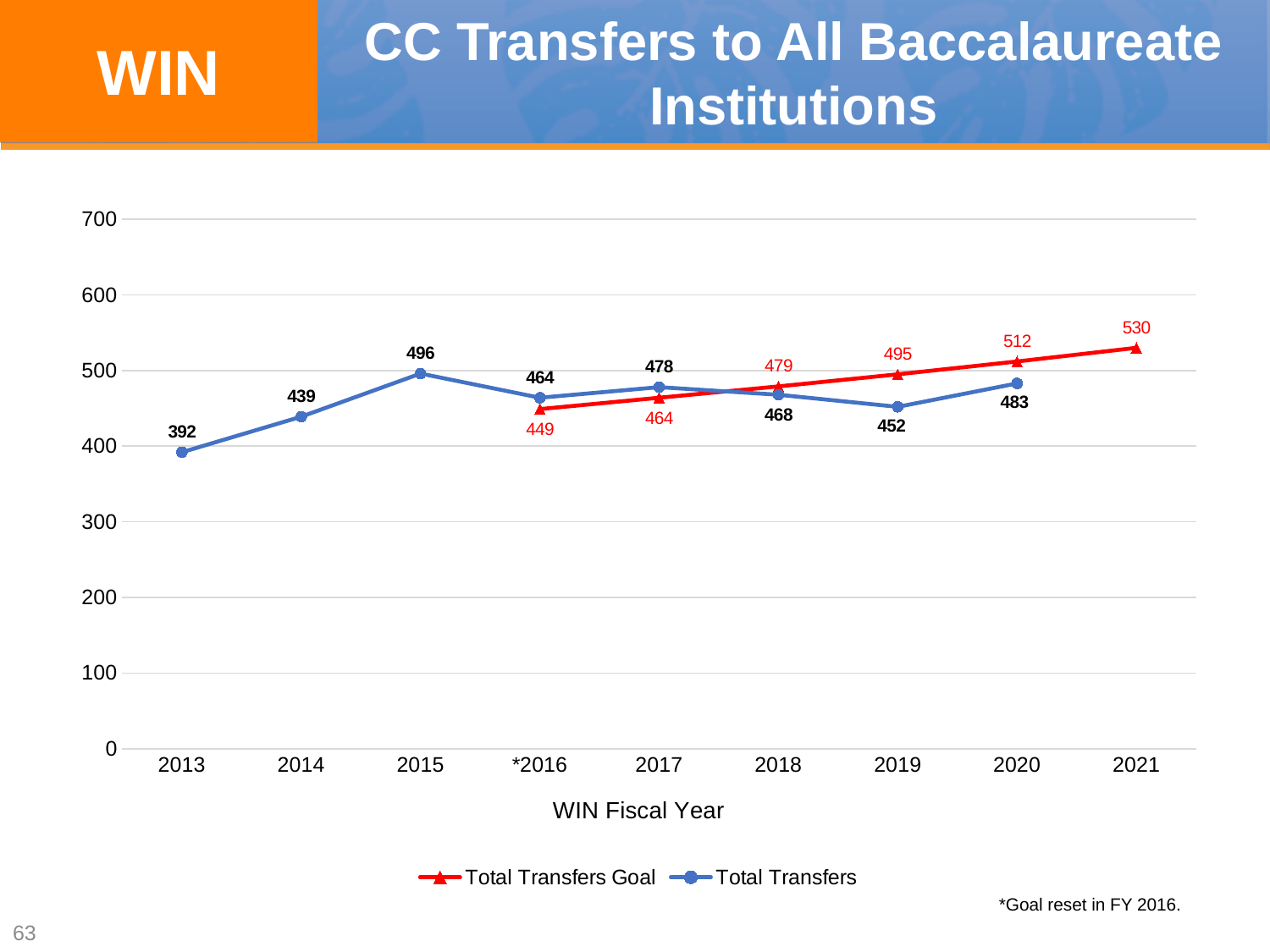

WIN
# CC Transfers to All Baccalaureate Institutions

### Chart

| Category | Total Transfers Goal | Total Transfers |
|---|---|---|
| 2013 | None | 392.0 |
| 2014 | None | 439.0 |
| 2015 | None | 496.0 |
| *2016 | 449.0 | 464.0 |
| 2017 | 464.0 | 478.0 |
| 2018 | 479.0 | 468.0 |
| 2019 | 495.0 | 452.0 |
| 2020 | 512.0 | 483.0 |
| 2021 | 530.0 | None |
*Goal reset in FY 2016.
63